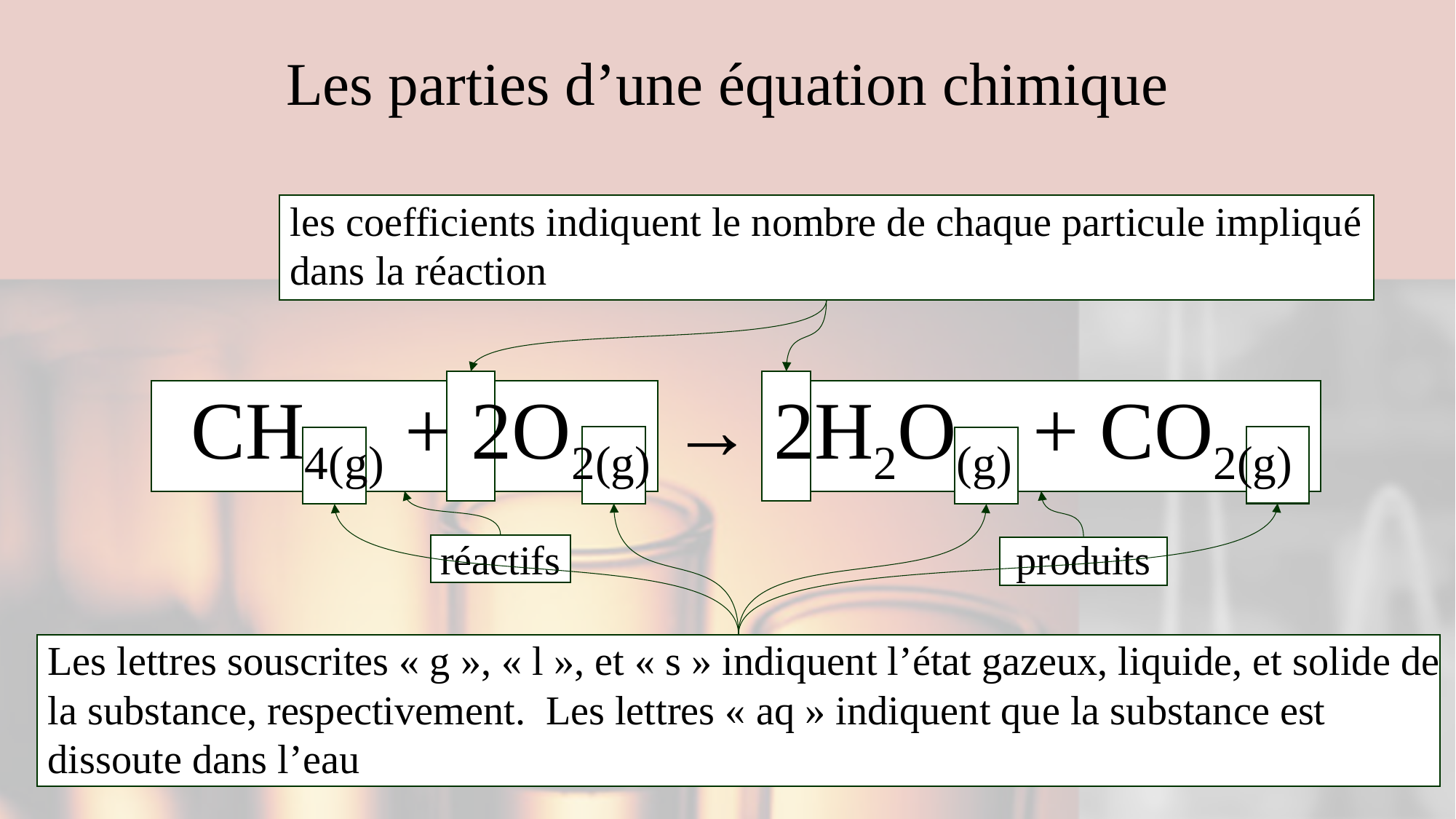

# Les parties d’une équation chimique
les coefficients indiquent le nombre de chaque particule impliqué dans la réaction

CH4(g) + 2O2(g) → 2H2O(g) + CO2(g)

réactifs
produits

Les lettres souscrites « g », « l », et « s » indiquent l’état gazeux, liquide, et solide de la substance, respectivement.  Les lettres « aq » indiquent que la substance est dissoute dans l’eau